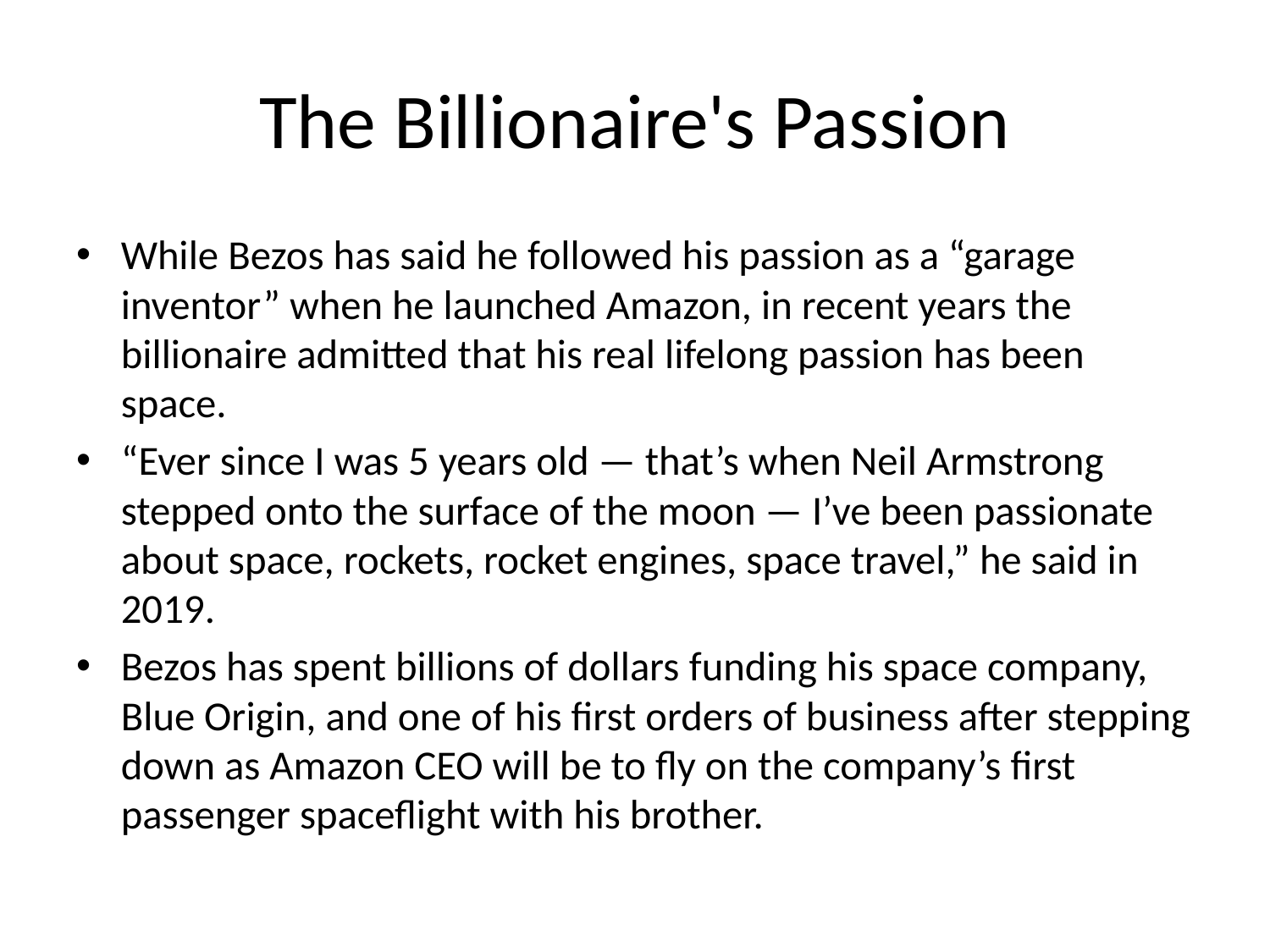

# The Billionaire's Passion
While Bezos has said he followed his passion as a “garage inventor” when he launched Amazon, in recent years the billionaire admitted that his real lifelong passion has been space.
“Ever since I was 5 years old — that’s when Neil Armstrong stepped onto the surface of the moon — I’ve been passionate about space, rockets, rocket engines, space travel,” he said in 2019.
Bezos has spent billions of dollars funding his space company, Blue Origin, and one of his first orders of business after stepping down as Amazon CEO will be to fly on the company’s first passenger spaceflight with his brother.